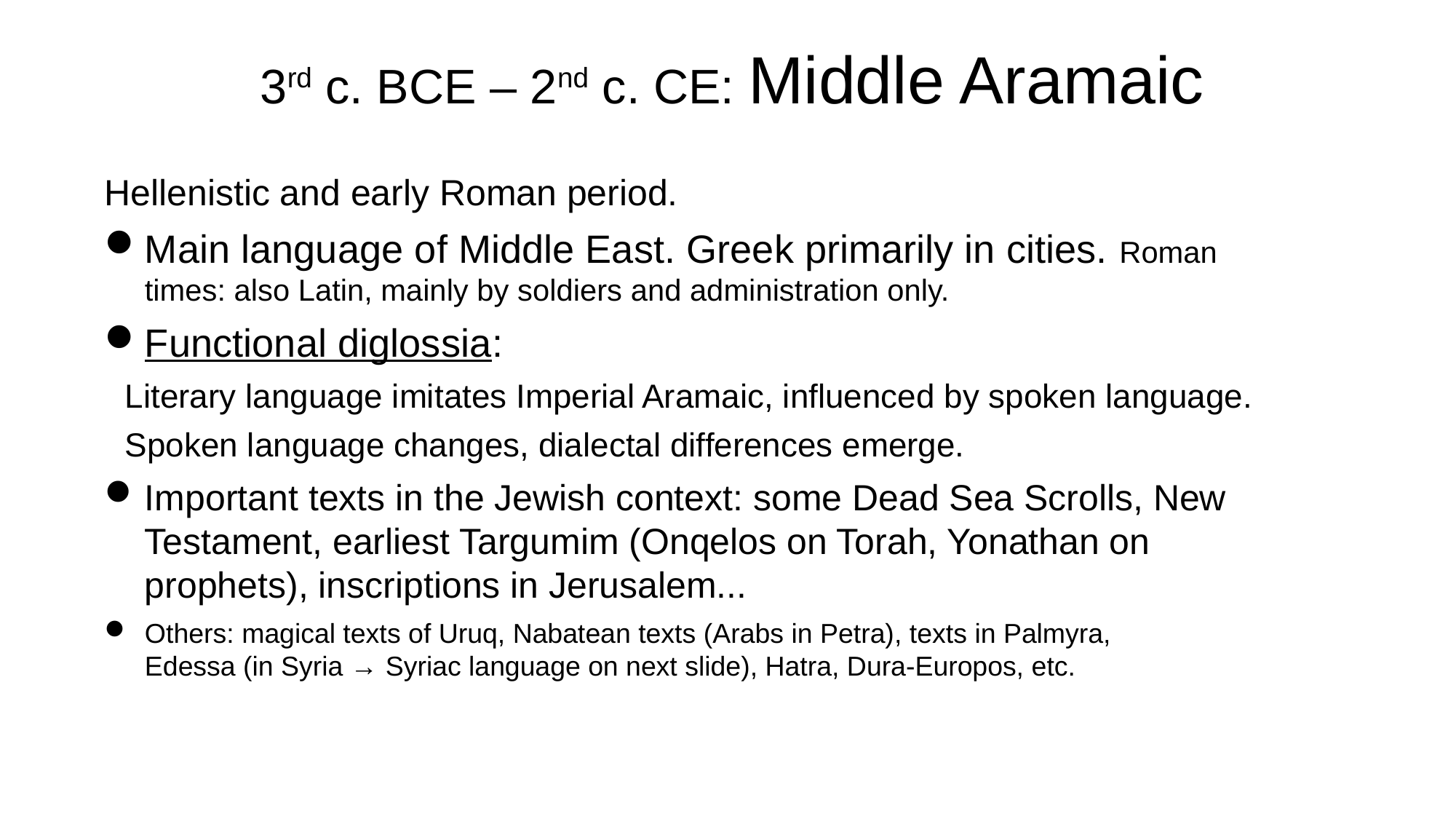

3rd c. BCE – 2nd c. CE: Middle Aramaic
Hellenistic and early Roman period.
Main language of Middle East. Greek primarily in cities. Roman times: also Latin, mainly by soldiers and administration only.
Functional diglossia:
Literary language imitates Imperial Aramaic, influenced by spoken language.
Spoken language changes, dialectal differences emerge.
Important texts in the Jewish context: some Dead Sea Scrolls, New Testament, earliest Targumim (Onqelos on Torah, Yonathan on prophets), inscriptions in Jerusalem...
Others: magical texts of Uruq, Nabatean texts (Arabs in Petra), texts in Palmyra,
Edessa (in Syria → Syriac language on next slide), Hatra, Dura-Europos, etc.